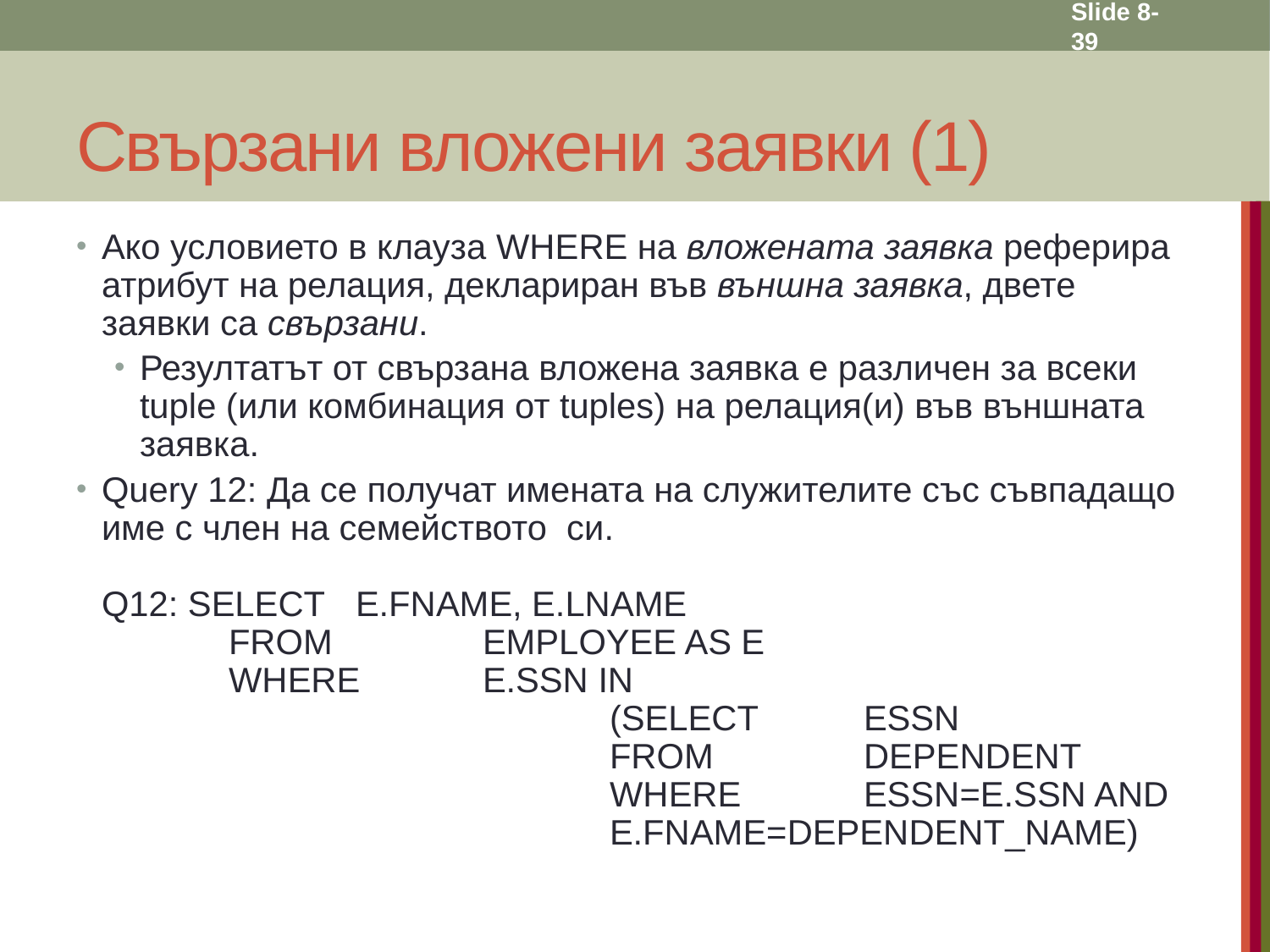

Slide 8- 39
# Свързани вложени заявки (1)
Ако условието в клауза WHERE на вложената заявка реферира атрибут на релация, деклариран във външна заявка, двете заявки са свързани.
Резултатът от свързана вложена заявка е различен за всеки tuple (или комбинация от tuples) на релация(и) във външната заявка.
Query 12: Да се получат имената на служителите със съвпадащо име с член на семейството  си.
Q12: SELECT  	E.FNAME, E.LNAME
	FROM		EMPLOYEE AS E
	WHERE	E.SSN IN
				(SELECT 	ESSN
				FROM		DEPENDENT
				WHERE	ESSN=E.SSN AND
			 	E.FNAME=DEPENDENT_NAME)